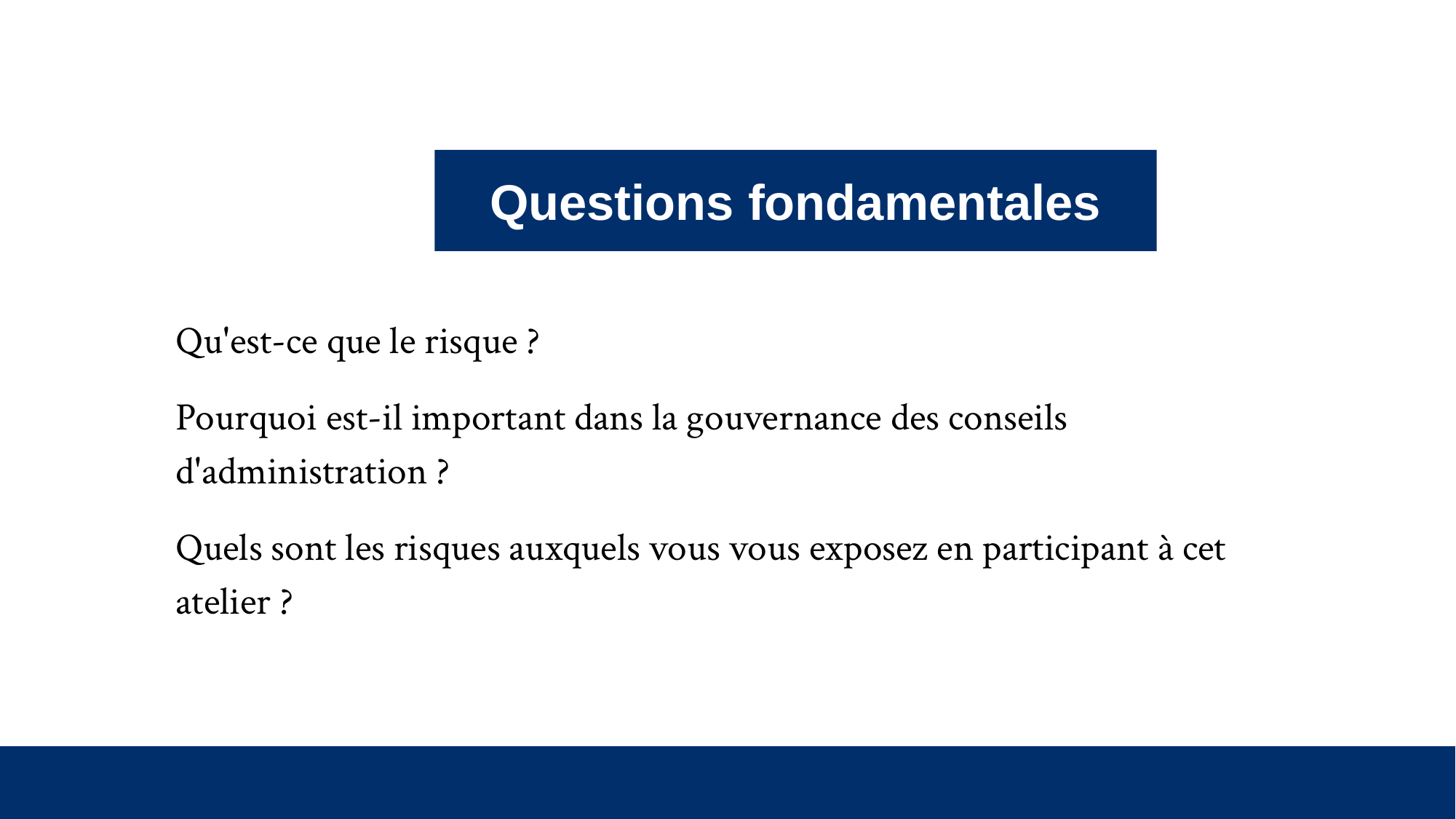

Questions fondamentales
Qu'est-ce que le risque ?
Pourquoi est-il important dans la gouvernance des conseils d'administration ?
Quels sont les risques auxquels vous vous exposez en participant à cet atelier ?